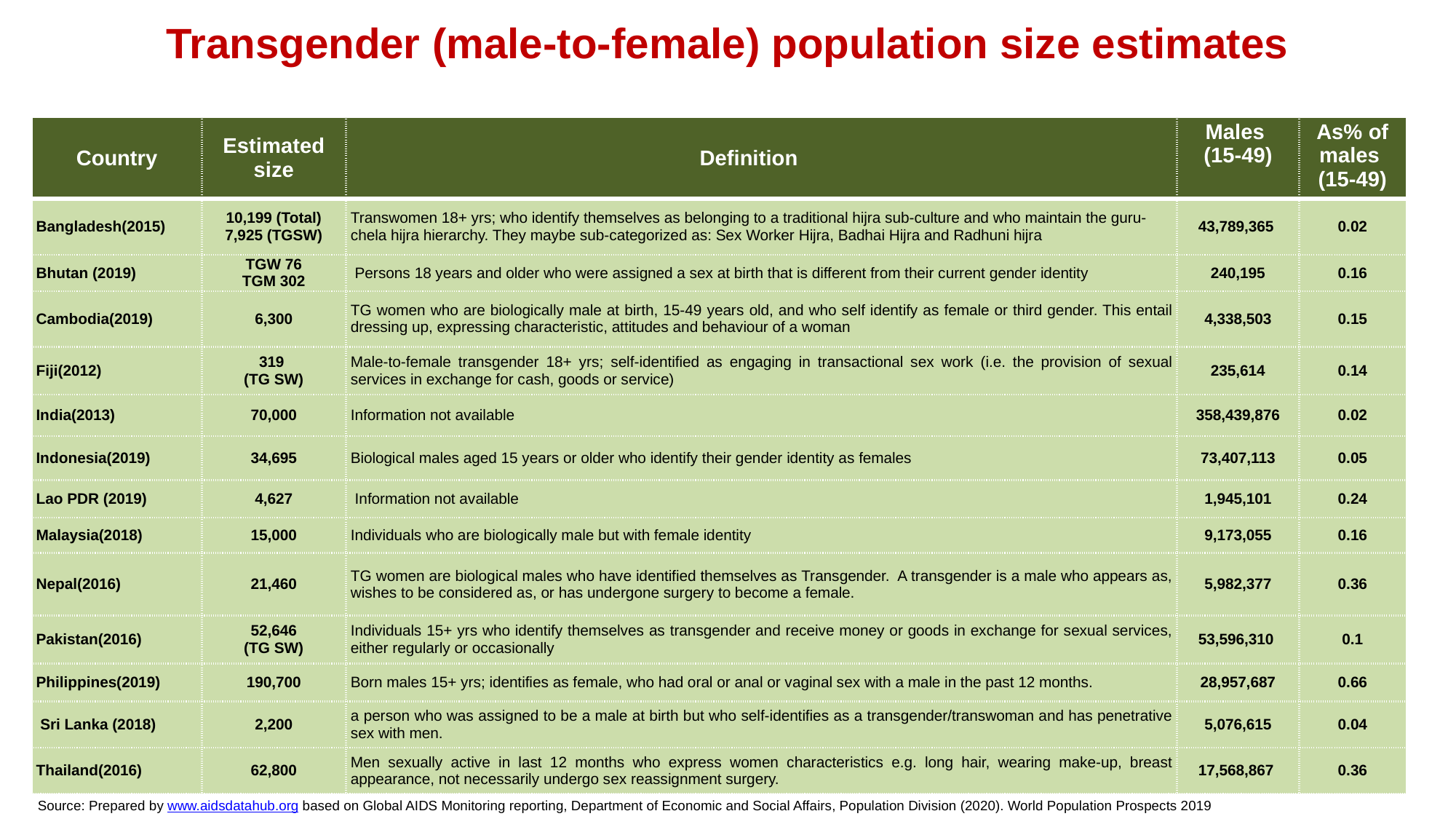

# Transgender (male-to-female) population size estimates
| Country | Estimated size | Definition | Males (15-49) | As% of males (15-49) |
| --- | --- | --- | --- | --- |
| Bangladesh(2015) | 10,199 (Total) 7,925 (TGSW) | Transwomen 18+ yrs; who identify themselves as belonging to a traditional hijra sub-culture and who maintain the guru-chela hijra hierarchy. They maybe sub-categorized as: Sex Worker Hijra, Badhai Hijra and Radhuni hijra | 43,789,365 | 0.02 |
| Bhutan (2019) | TGW 76 TGM 302 | Persons 18 years and older who were assigned a sex at birth that is different from their current gender identity | 240,195 | 0.16 |
| Cambodia(2019) | 6,300 | TG women who are biologically male at birth, 15-49 years old, and who self identify as female or third gender. This entail dressing up, expressing characteristic, attitudes and behaviour of a woman | 4,338,503 | 0.15 |
| Fiji(2012) | 319 (TG SW) | Male-to-female transgender 18+ yrs; self-identified as engaging in transactional sex work (i.e. the provision of sexual services in exchange for cash, goods or service) | 235,614 | 0.14 |
| India(2013) | 70,000 | Information not available | 358,439,876 | 0.02 |
| Indonesia(2019) | 34,695 | Biological males aged 15 years or older who identify their gender identity as females | 73,407,113 | 0.05 |
| Lao PDR (2019) | 4,627 | Information not available | 1,945,101 | 0.24 |
| Malaysia(2018) | 15,000 | Individuals who are biologically male but with female identity | 9,173,055 | 0.16 |
| Nepal(2016) | 21,460 | TG women are biological males who have identified themselves as Transgender. A transgender is a male who appears as, wishes to be considered as, or has undergone surgery to become a female. | 5,982,377 | 0.36 |
| Pakistan(2016) | 52,646 (TG SW) | Individuals 15+ yrs who identify themselves as transgender and receive money or goods in exchange for sexual services, either regularly or occasionally | 53,596,310 | 0.1 |
| Philippines(2019) | 190,700 | Born males 15+ yrs; identifies as female, who had oral or anal or vaginal sex with a male in the past 12 months. | 28,957,687 | 0.66 |
| Sri Lanka (2018) | 2,200 | a person who was assigned to be a male at birth but who self-identifies as a transgender/transwoman and has penetrative sex with men. | 5,076,615 | 0.04 |
| Thailand(2016) | 62,800 | Men sexually active in last 12 months who express women characteristics e.g. long hair, wearing make-up, breast appearance, not necessarily undergo sex reassignment surgery. | 17,568,867 | 0.36 |
Source: Prepared by www.aidsdatahub.org based on Global AIDS Monitoring reporting, Department of Economic and Social Affairs, Population Division (2020). World Population Prospects 2019